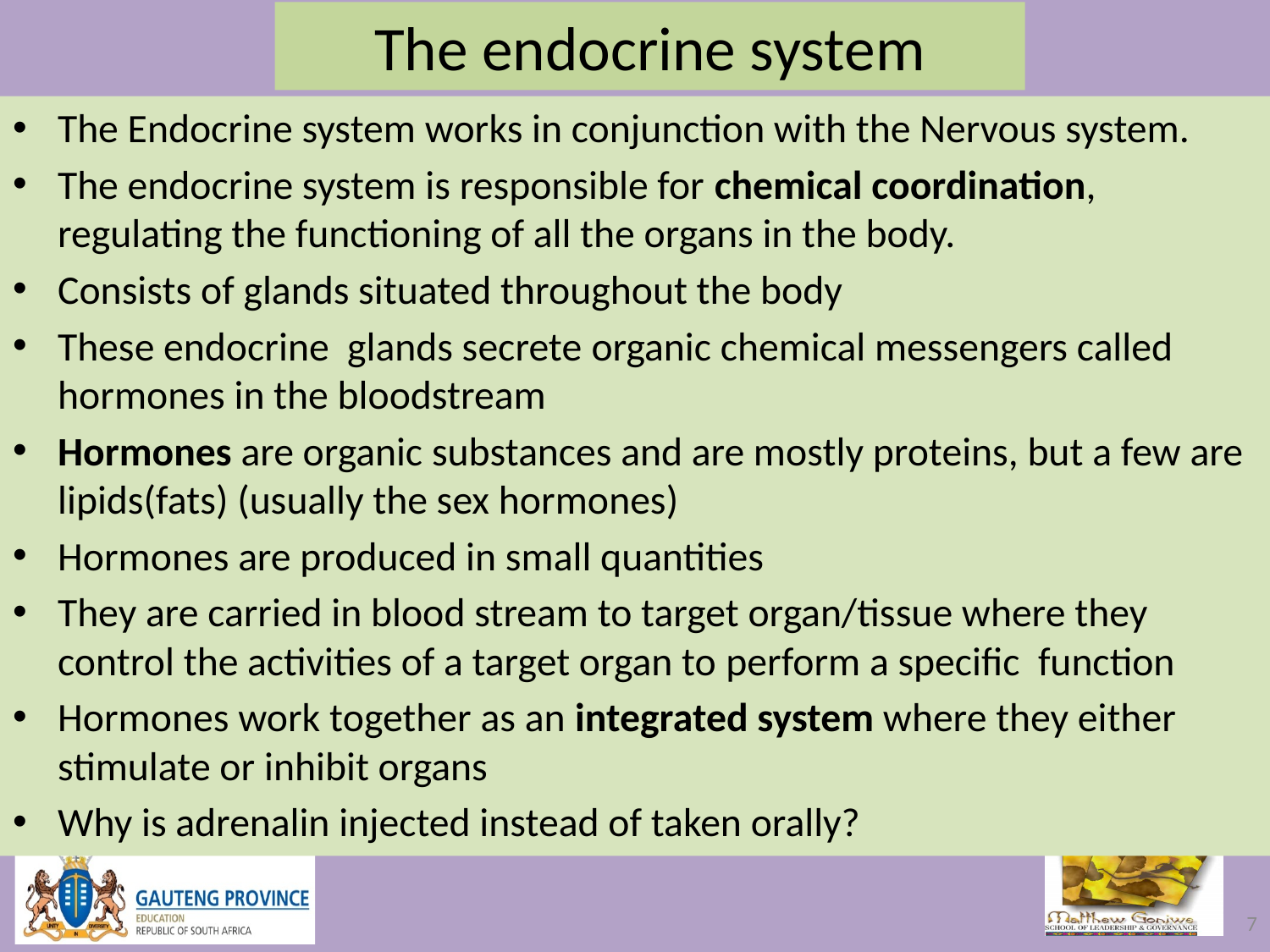

# The endocrine system
The Endocrine system works in conjunction with the Nervous system.
The endocrine system is responsible for chemical coordination, regulating the functioning of all the organs in the body.
Consists of glands situated throughout the body
These endocrine  glands secrete organic chemical messengers called hormones in the bloodstream
Hormones are organic substances and are mostly proteins, but a few are lipids(fats) (usually the sex hormones)
Hormones are produced in small quantities
They are carried in blood stream to target organ/tissue where they control the activities of a target organ to perform a specific  function
Hormones work together as an integrated system where they either stimulate or inhibit organs
Why is adrenalin injected instead of taken orally?

7